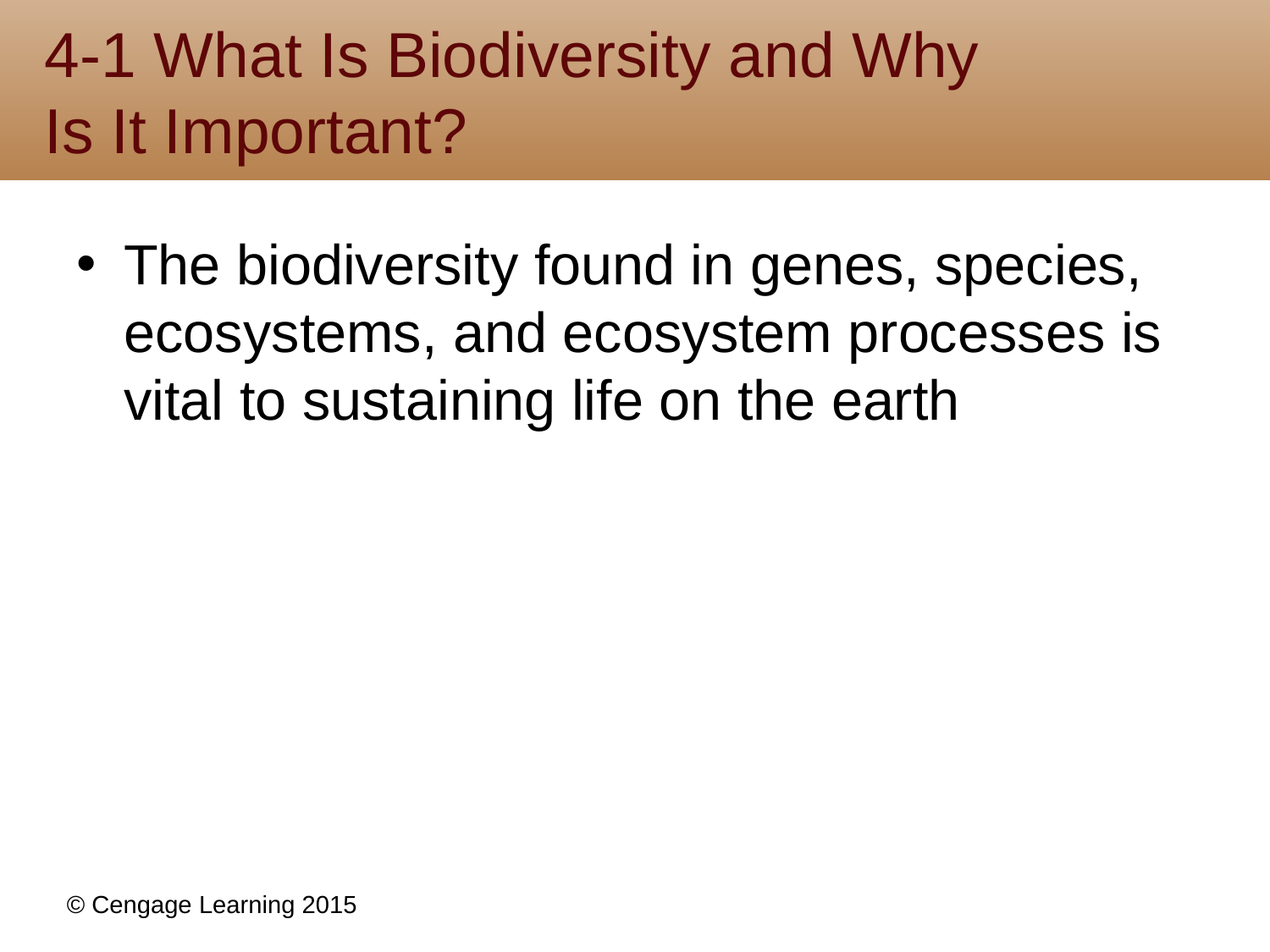

# 4-1 What Is Biodiversity and Why Is It Important?
The biodiversity found in genes, species, ecosystems, and ecosystem processes is vital to sustaining life on the earth